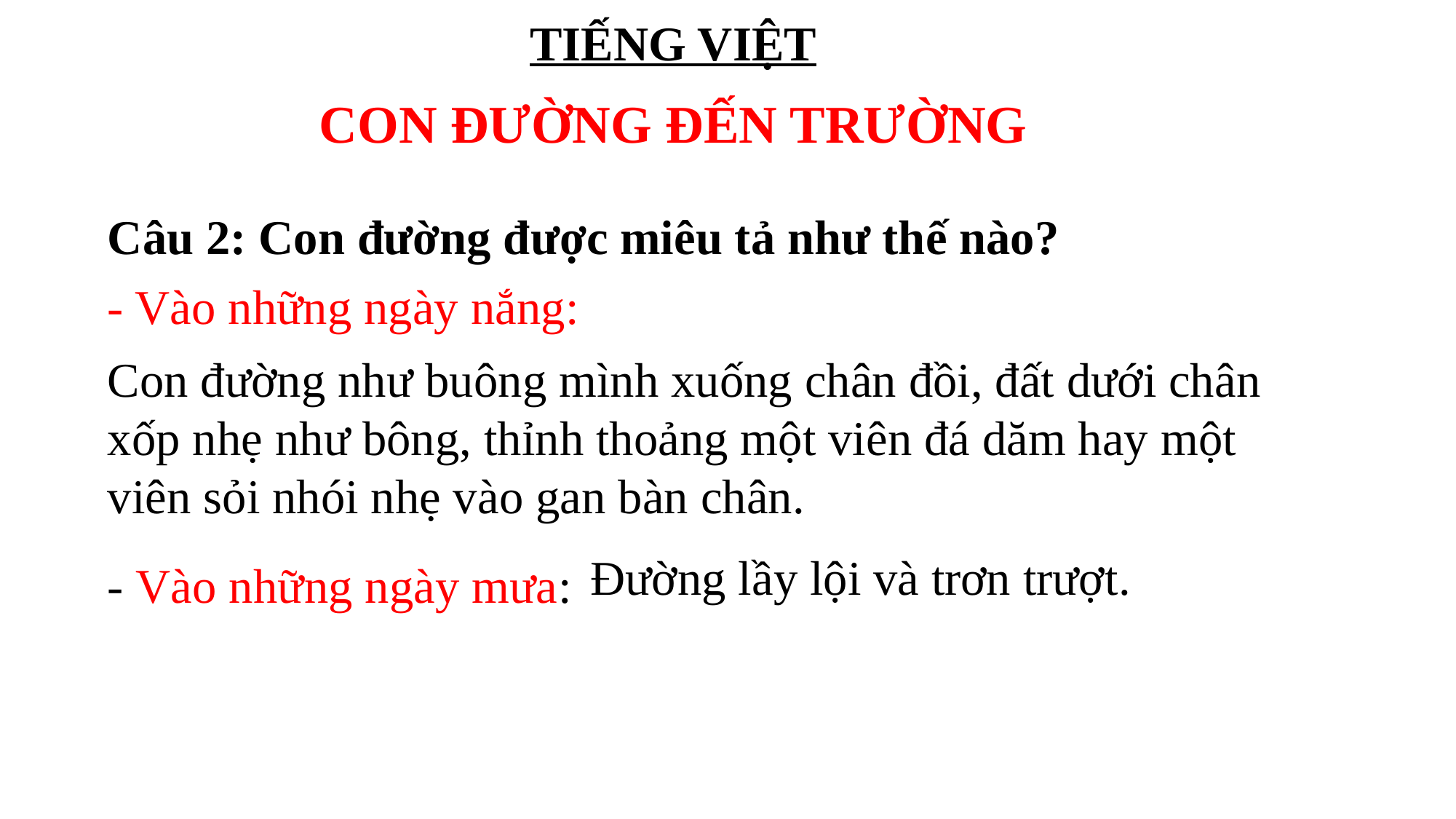

TIẾNG VIỆT

CON ĐƯỜNG ĐẾN TRƯỜNG
Câu 2: Con đường được miêu tả như thế nào?
- Vào những ngày nắng:

- Vào những ngày mưa:
Con đường như buông mình xuống chân đồi, đất dưới chân xốp nhẹ như bông, thỉnh thoảng một viên đá dăm hay một viên sỏi nhói nhẹ vào gan bàn chân.
Đường lầy lội và trơn trượt.